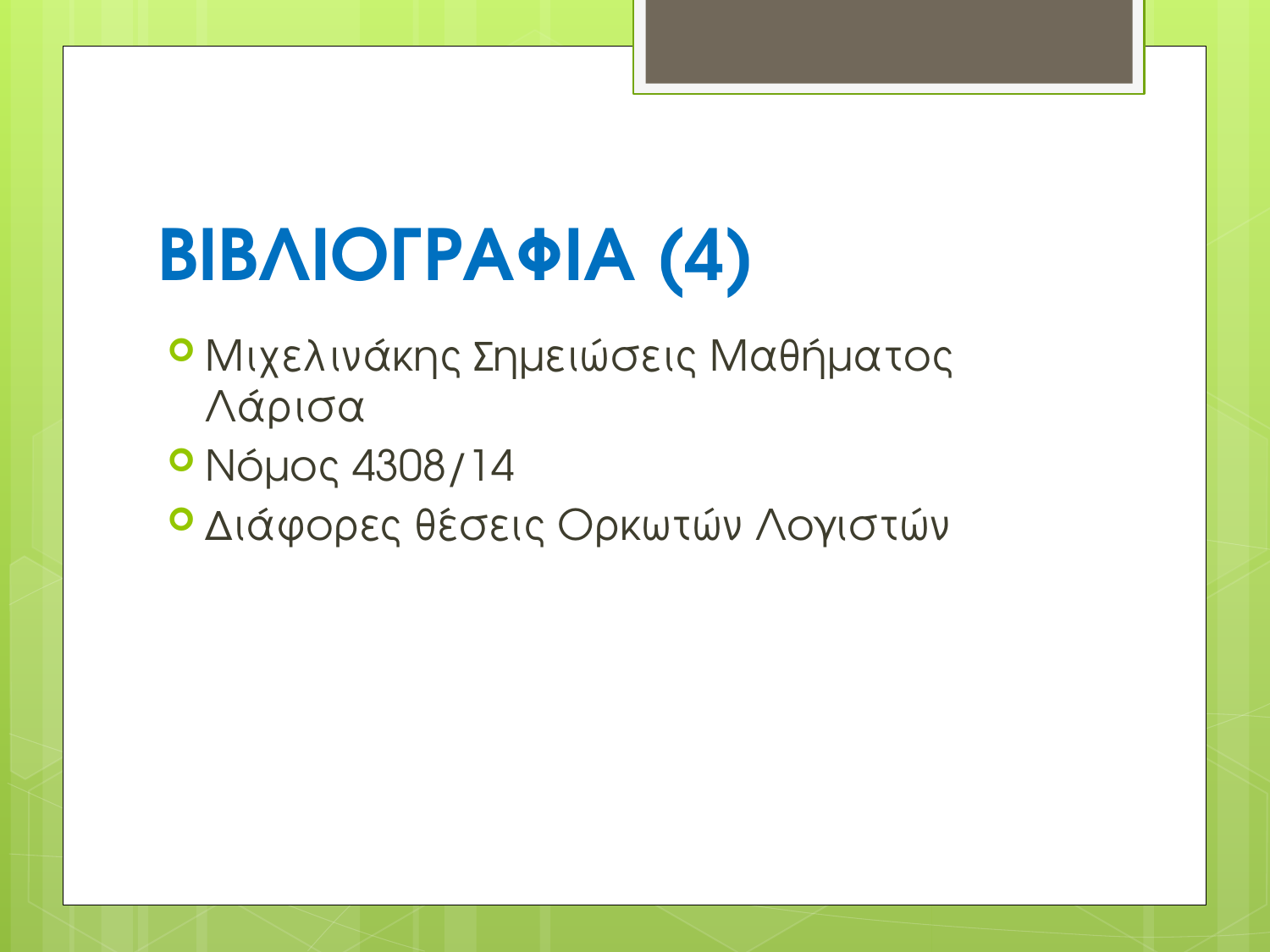

# ΒΙΒΛΙΟΓΡΑΦΙΑ (4)
Μιχελινάκης Σημειώσεις Μαθήματος Λάρισα
Νόμος 4308/14
Διάφορες θέσεις Ορκωτών Λογιστών